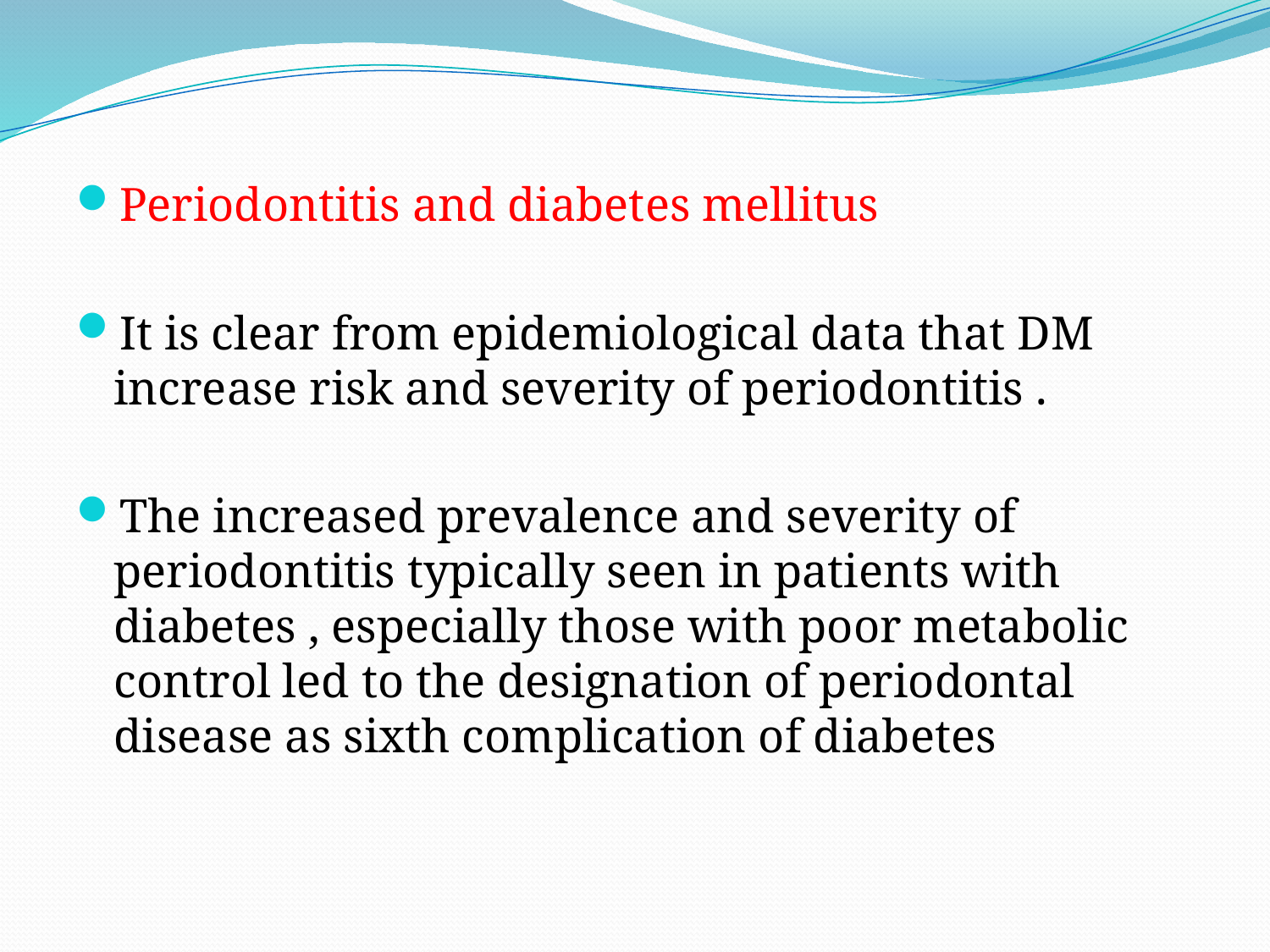

Periodontitis and diabetes mellitus

It is clear from epidemiological data that DM increase risk and severity of periodontitis .

The increased prevalence and severity of periodontitis typically seen in patients with diabetes , especially those with poor metabolic control led to the designation of periodontal disease as sixth complication of diabetes